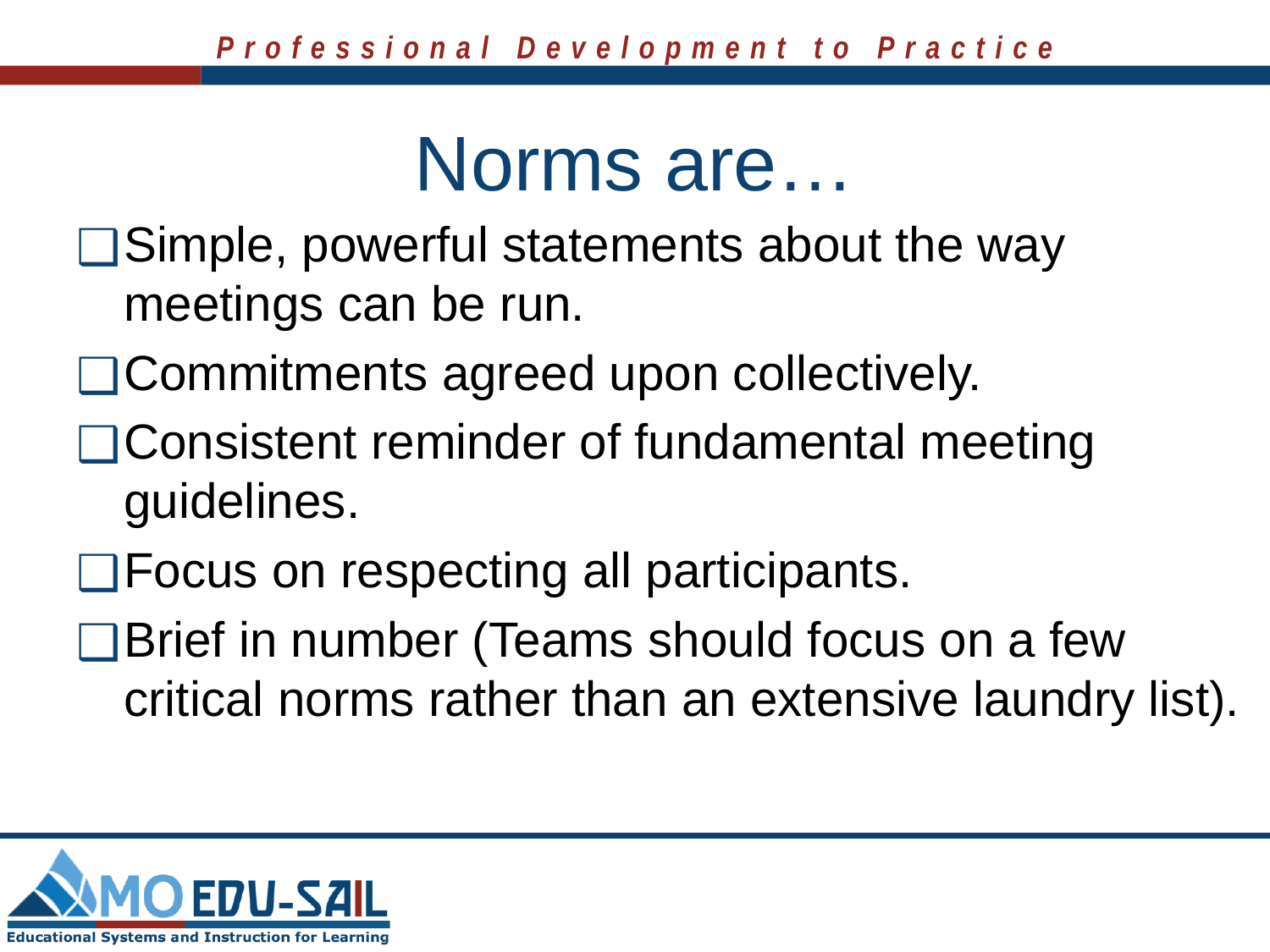

# Norms are…
Simple, powerful statements about the way meetings can be run.
Commitments agreed upon collectively.
Consistent reminder of fundamental meeting guidelines.
Focus on respecting all participants.
Brief in number (Teams should focus on a few critical norms rather than an extensive laundry list).